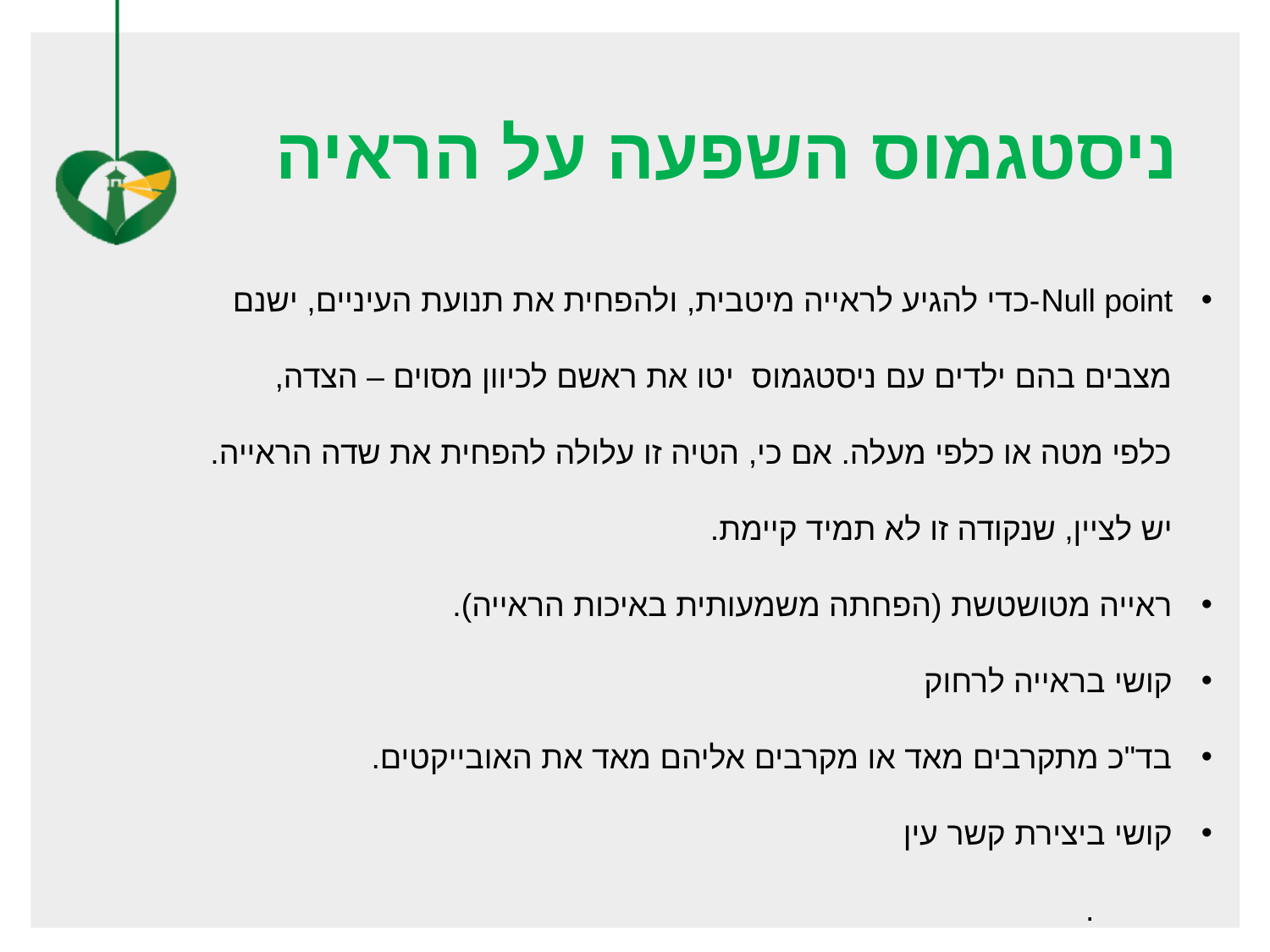

ניסטגמוס השפעה על הראיה
Null point-כדי להגיע לראייה מיטבית, ולהפחית את תנועת העיניים, ישנם מצבים בהם ילדים עם ניסטגמוס  יטו את ראשם לכיוון מסוים – הצדה, כלפי מטה או כלפי מעלה. אם כי, הטיה זו עלולה להפחית את שדה הראייה. יש לציין, שנקודה זו לא תמיד קיימת.
ראייה מטושטשת (הפחתה משמעותית באיכות הראייה).
קושי בראייה לרחוק
בד"כ מתקרבים מאד או מקרבים אליהם מאד את האובייקטים.
קושי ביצירת קשר עין
	.